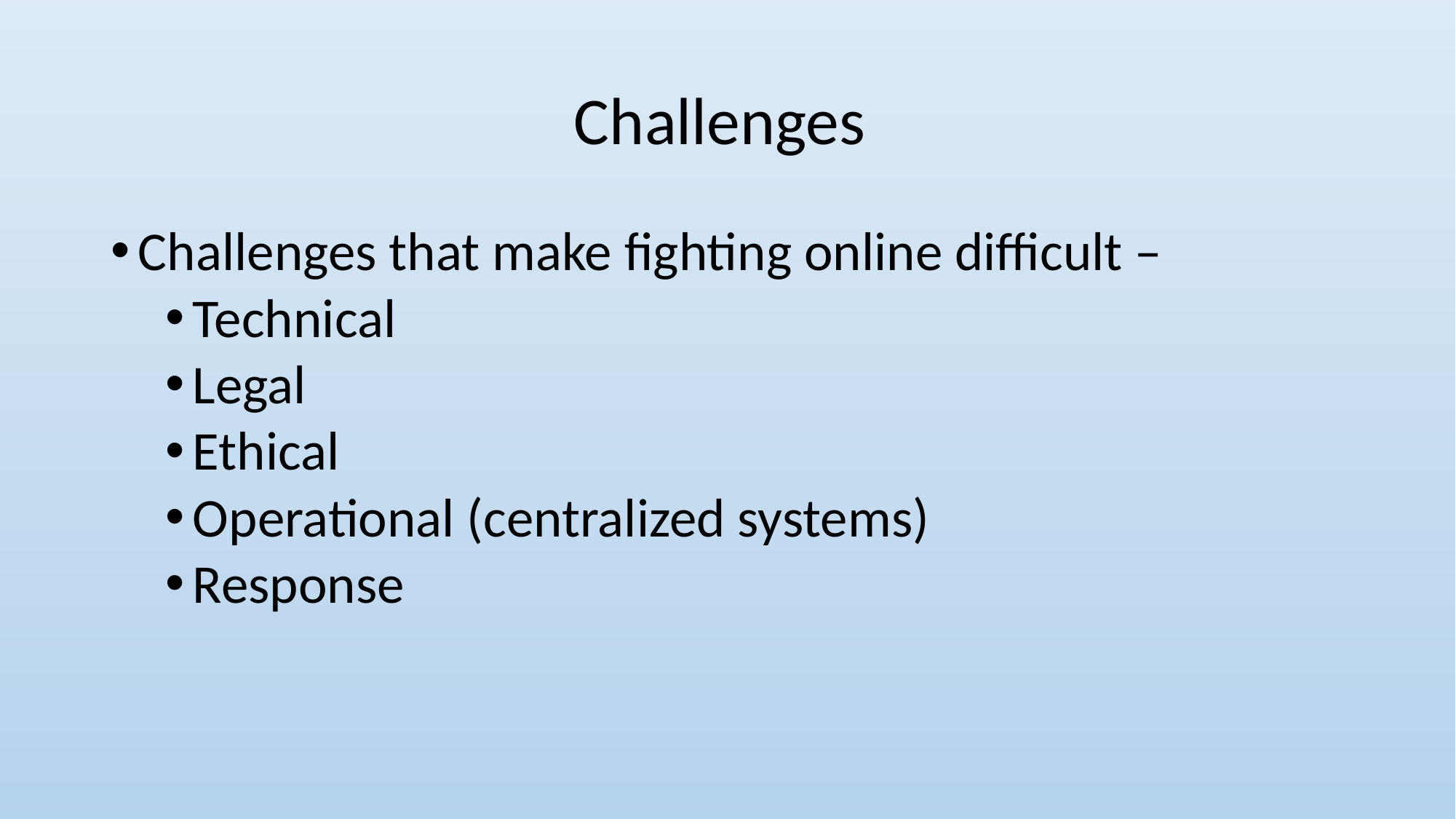

# Challenges
Challenges that make fighting online difficult –
Technical
Legal
Ethical
Operational (centralized systems)
Response